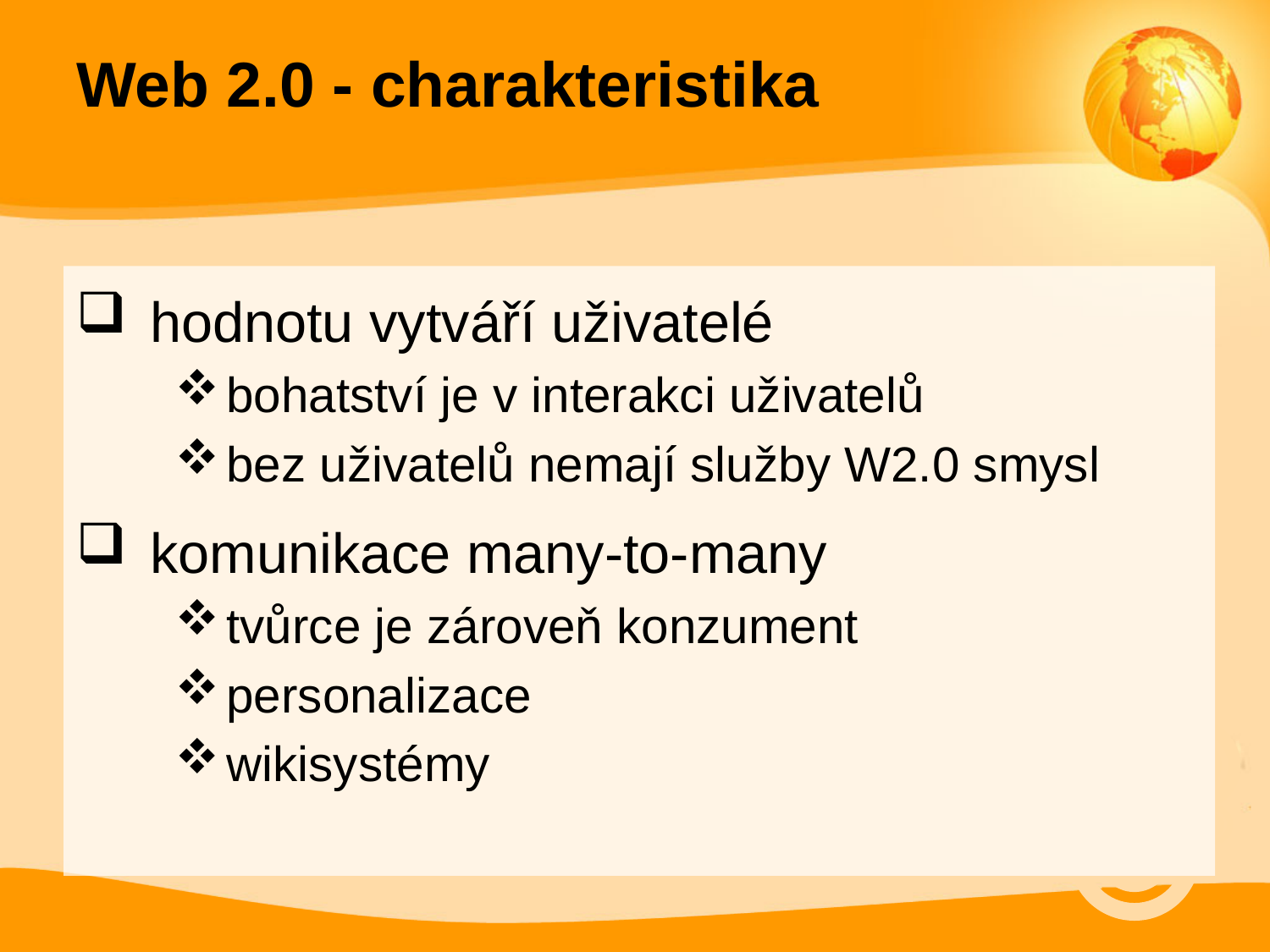

Web 2.0 - charakteristika
hodnotu vytváří uživatelé
bohatství je v interakci uživatelů
bez uživatelů nemají služby W2.0 smysl
komunikace many-to-many
tvůrce je zároveň konzument
personalizace
wikisystémy